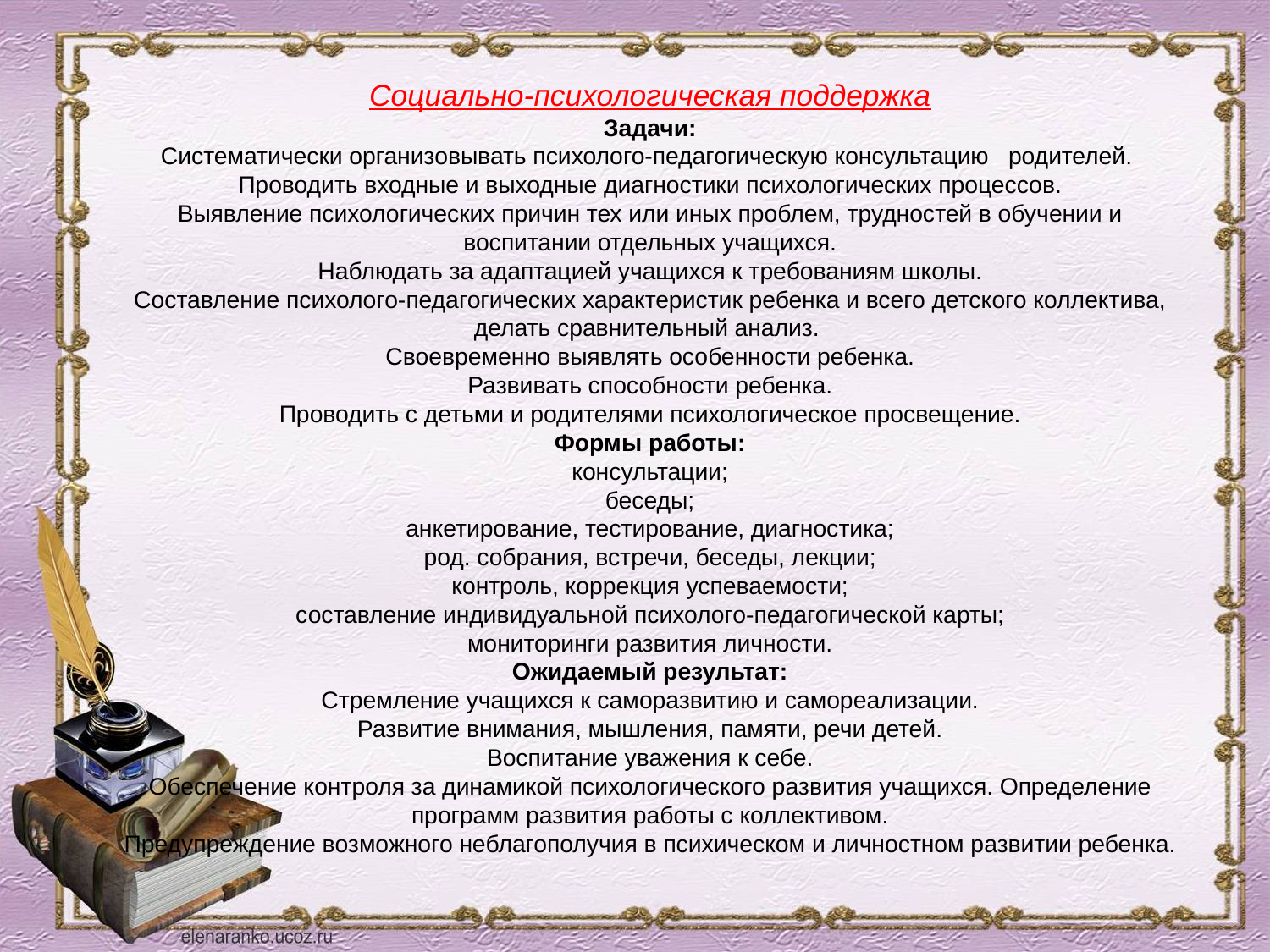

# Социально-психологическая поддержка Задачи: Систематически организовывать психолого-педагогическую консультацию   родителей. Проводить входные и выходные диагностики психологических процессов. Выявление психологических причин тех или иных проблем, трудностей в обучении и воспитании отдельных учащихся. Наблюдать за адаптацией учащихся к требованиям школы. Составление психолого-педагогических характеристик ребенка и всего детского коллектива, делать сравнительный анализ. Своевременно выявлять особенности ребенка. Развивать способности ребенка. Проводить с детьми и родителями психологическое просвещение. Формы работы: консультации; беседы; анкетирование, тестирование, диагностика; род. собрания, встречи, беседы, лекции; контроль, коррекция успеваемости; составление индивидуальной психолого-педагогической карты; мониторинги развития личности. Ожидаемый результат: Стремление учащихся к саморазвитию и самореализации. Развитие внимания, мышления, памяти, речи детей. Воспитание уважения к себе. Обеспечение контроля за динамикой психологического развития учащихся. Определение программ развития работы с коллективом. Предупреждение возможного неблагополучия в психическом и личностном развитии ребенка.